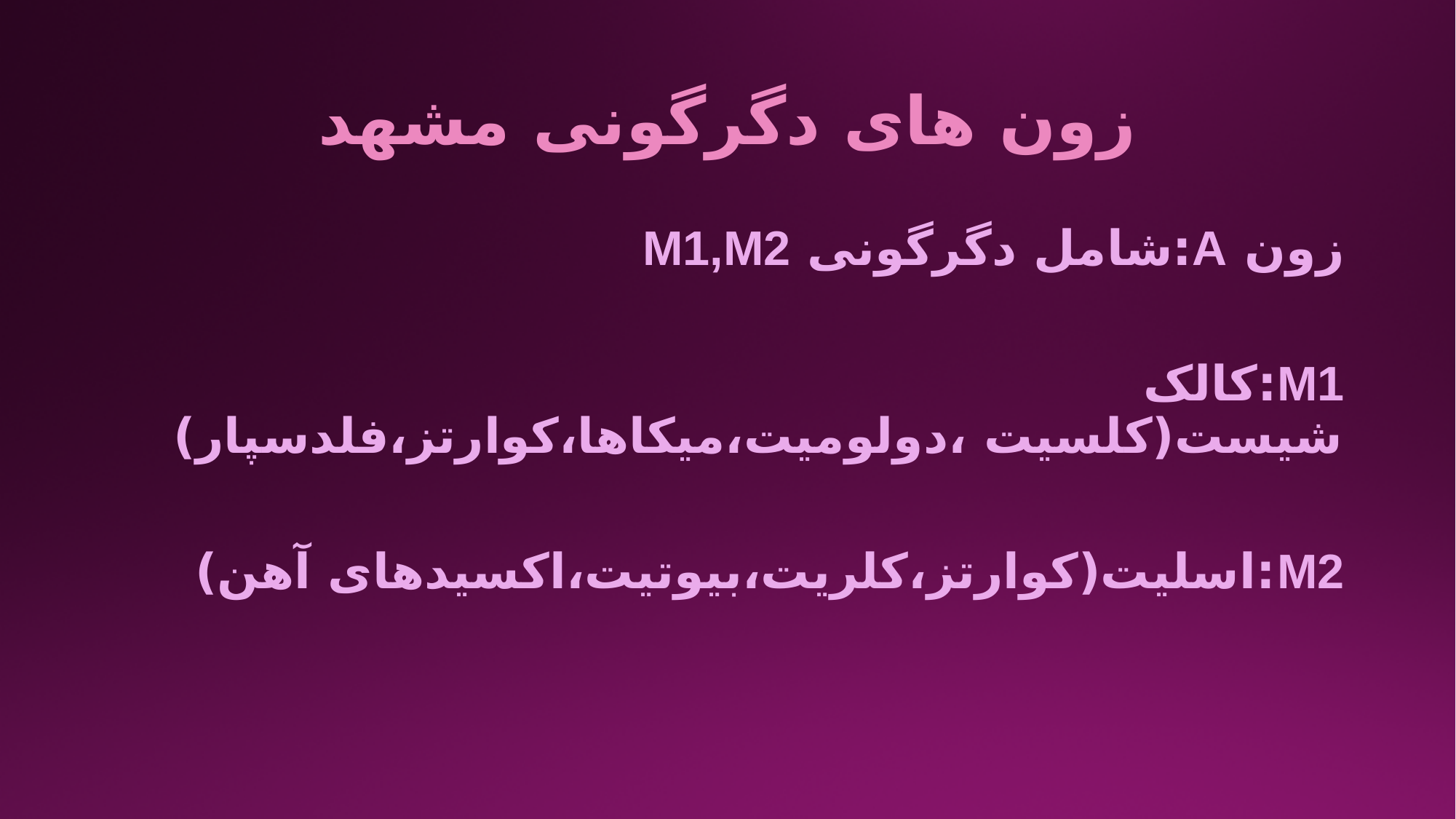

# زون های دگرگونی مشهد
زون A:شامل دگرگونی M1,M2

M1:کالک شیست(کلسیت ،دولومیت،میکاها،کوارتز،فلدسپار)

M2:اسلیت(کوارتز،کلریت،بیوتیت،اکسیدهای آهن)